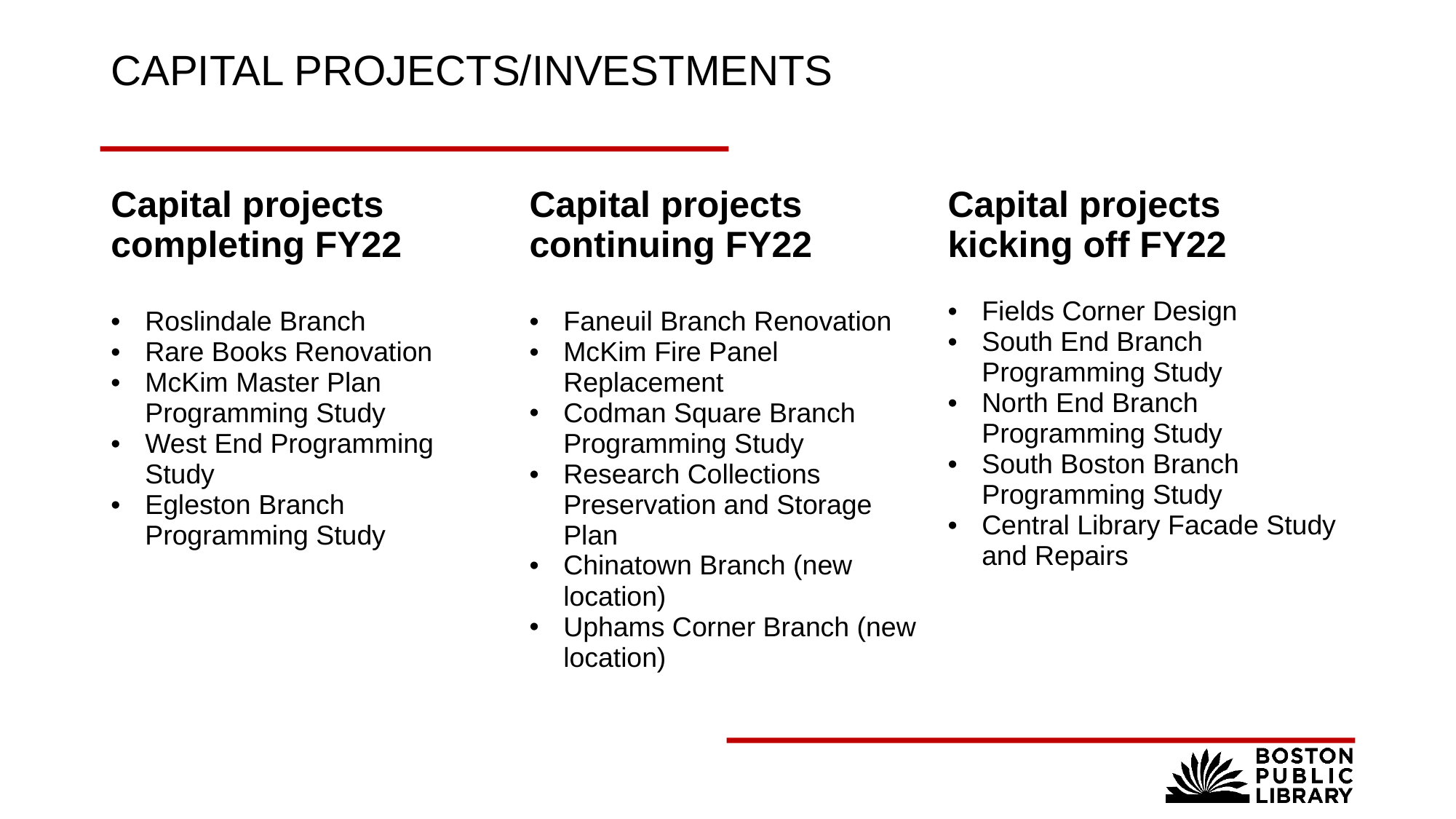

# Capital projects/investments
| Capital projects completing FY22 Roslindale Branch Rare Books Renovation McKim Master Plan Programming Study West End Programming Study Egleston Branch Programming Study | Capital projects continuing FY22 Faneuil Branch Renovation McKim Fire Panel Replacement Codman Square Branch Programming Study Research Collections Preservation and Storage Plan Chinatown Branch (new location) Uphams Corner Branch (new location) | Capital projects kicking off FY22 Fields Corner Design South End Branch Programming Study North End Branch Programming Study South Boston Branch Programming Study Central Library Facade Study and Repairs |
| --- | --- | --- |